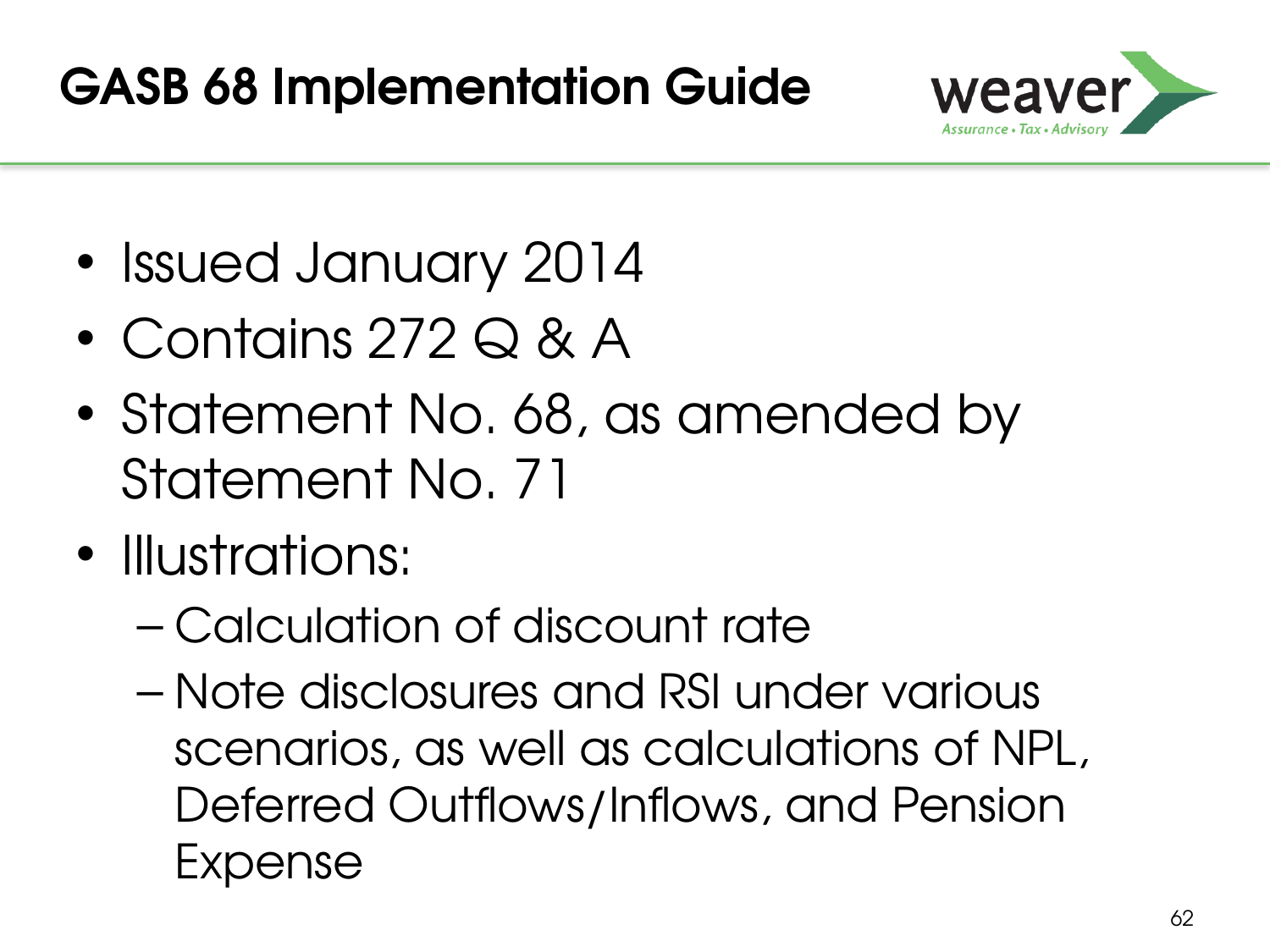

# GASB 68 Implementation Guide
Issued January 2014
Contains 272 Q & A
Statement No. 68, as amended by Statement No. 71
Illustrations:
Calculation of discount rate
Note disclosures and RSI under various scenarios, as well as calculations of NPL, Deferred Outflows/Inflows, and Pension Expense

62